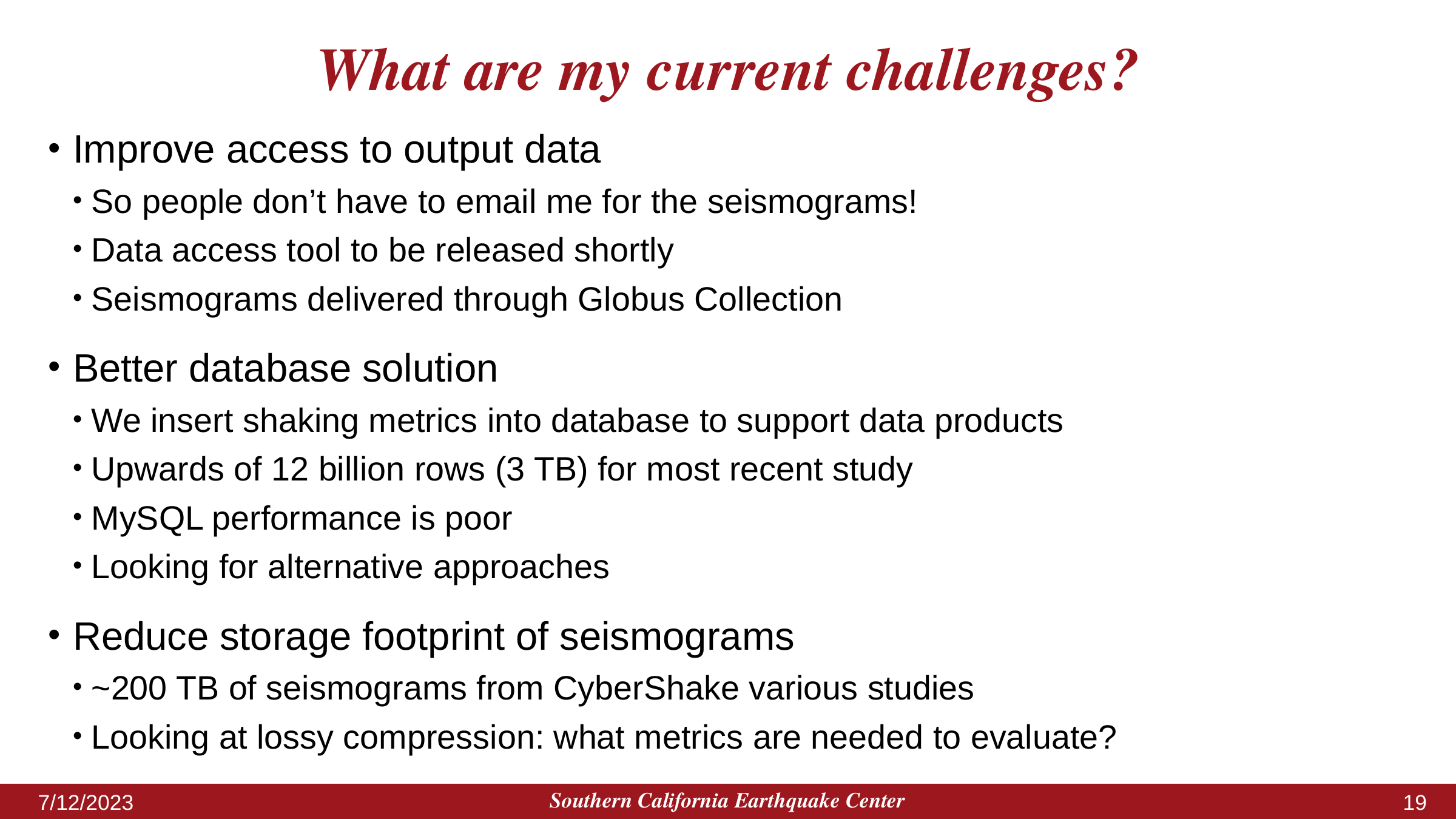

# What are my current challenges?
Improve access to output data
So people don’t have to email me for the seismograms!
Data access tool to be released shortly
Seismograms delivered through Globus Collection
Better database solution
We insert shaking metrics into database to support data products
Upwards of 12 billion rows (3 TB) for most recent study
MySQL performance is poor
Looking for alternative approaches
Reduce storage footprint of seismograms
~200 TB of seismograms from CyberShake various studies
Looking at lossy compression: what metrics are needed to evaluate?
Southern California Earthquake Center
7/12/2023
19